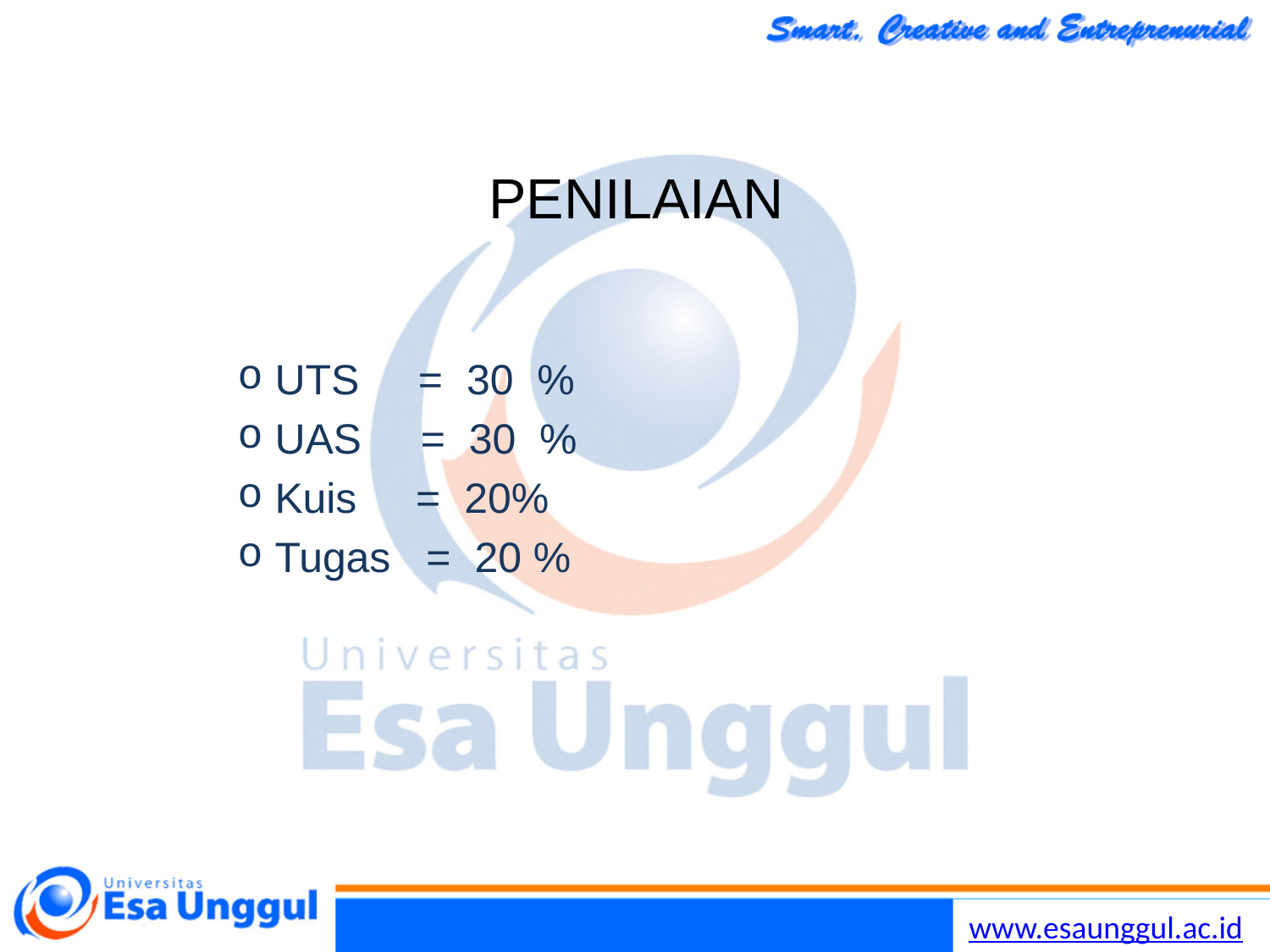

# PENILAIAN
 UTS     =  30  %
 UAS     =  30  %
 Kuis     =  20%
 Tugas   =  20 %